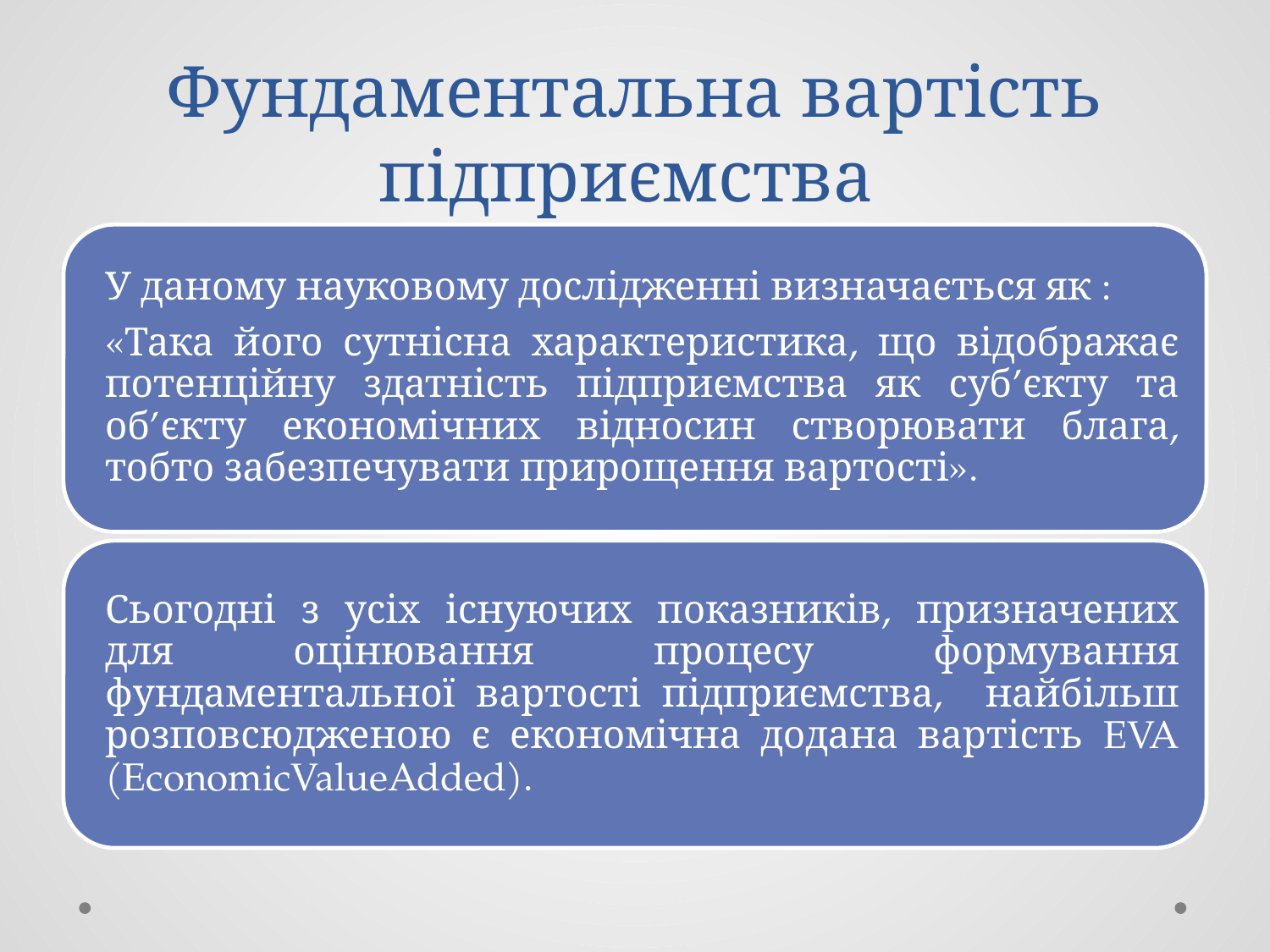

# Фундаментальна вартість підприємства
У даному науковому дослідженні визначається як :
«Така його сутнісна характеристика, що відображає потенційну здатність підприємства як суб’єкту та об’єкту економічних відносин створювати блага, тобто забезпечувати прирощення вартості».
Сьогодні з усіх існуючих показників, призначених для оцінювання процесу формування фундаментальної вартості підприємства,  найбільш розповсюдженою є економічна додана вартість EVA (EconomicValueAdded).